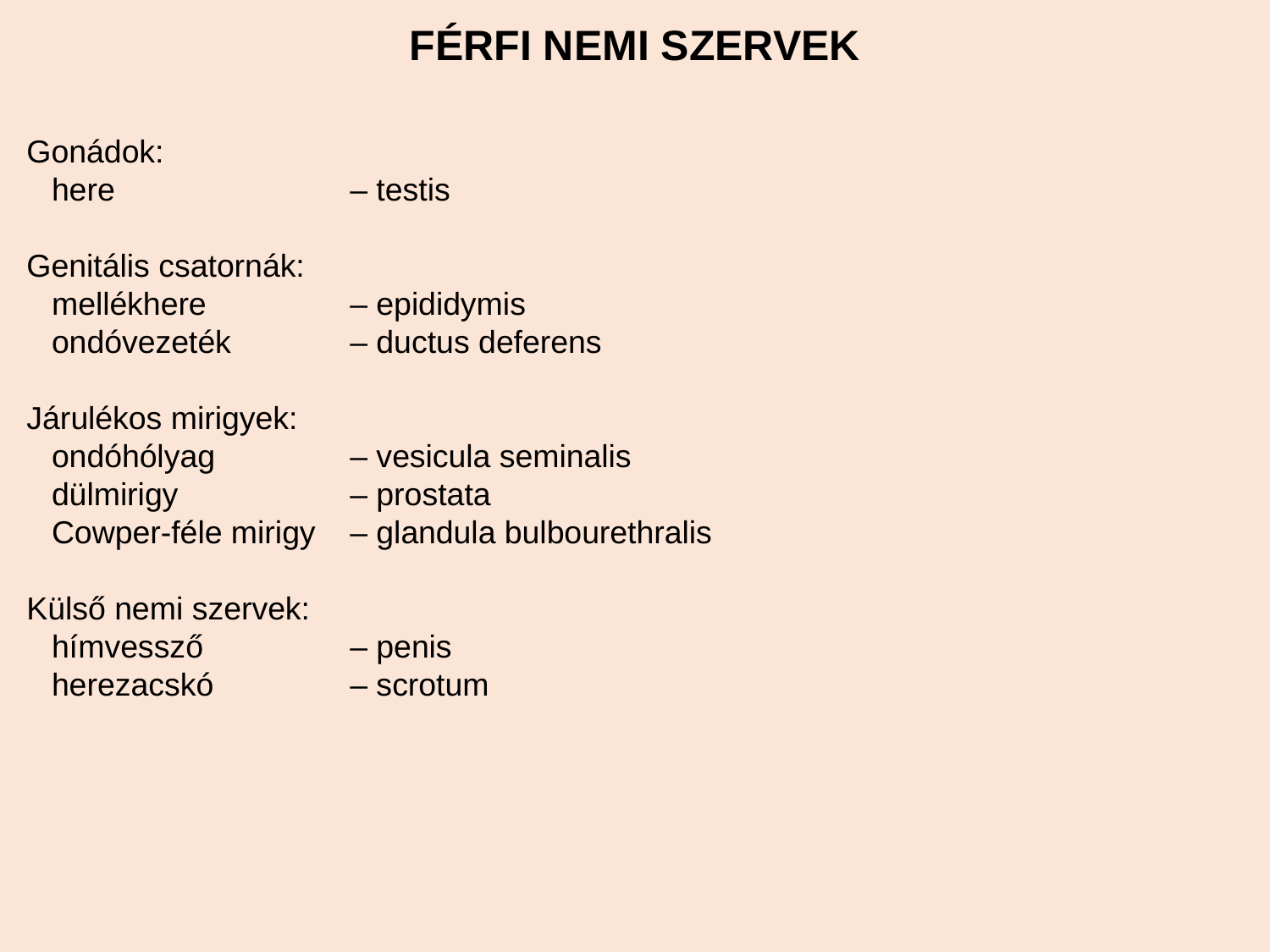

FÉRFI NEMI SZERVEK

Gonádok:
	here 	– testis

Genitális csatornák:
	mellékhere 	– epididymis
	ondóvezeték 	– ductus deferens

Járulékos mirigyek:
	ondóhólyag 	– vesicula seminalis
	dülmirigy 	– prostata
	Cowper-féle mirigy 	– glandula bulbourethralis

Külső nemi szervek:
	hímvessző 	– penis
	herezacskó	– scrotum